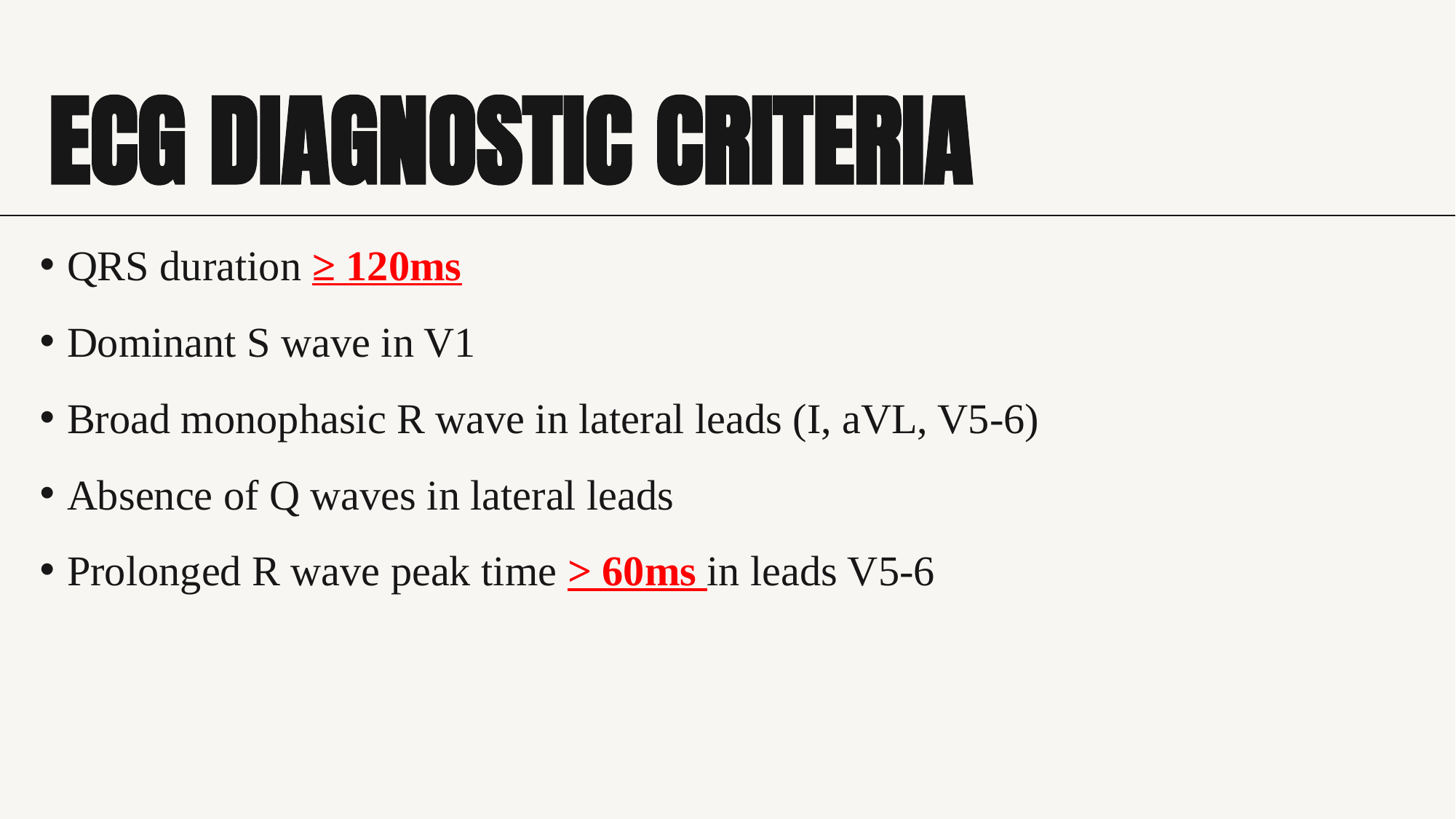

# ECG Diagnostic criteria
QRS duration ≥ 120ms
Dominant S wave in V1
Broad monophasic R wave in lateral leads (I, aVL, V5-6)
Absence of Q waves in lateral leads
Prolonged R wave peak time > 60ms in leads V5-6